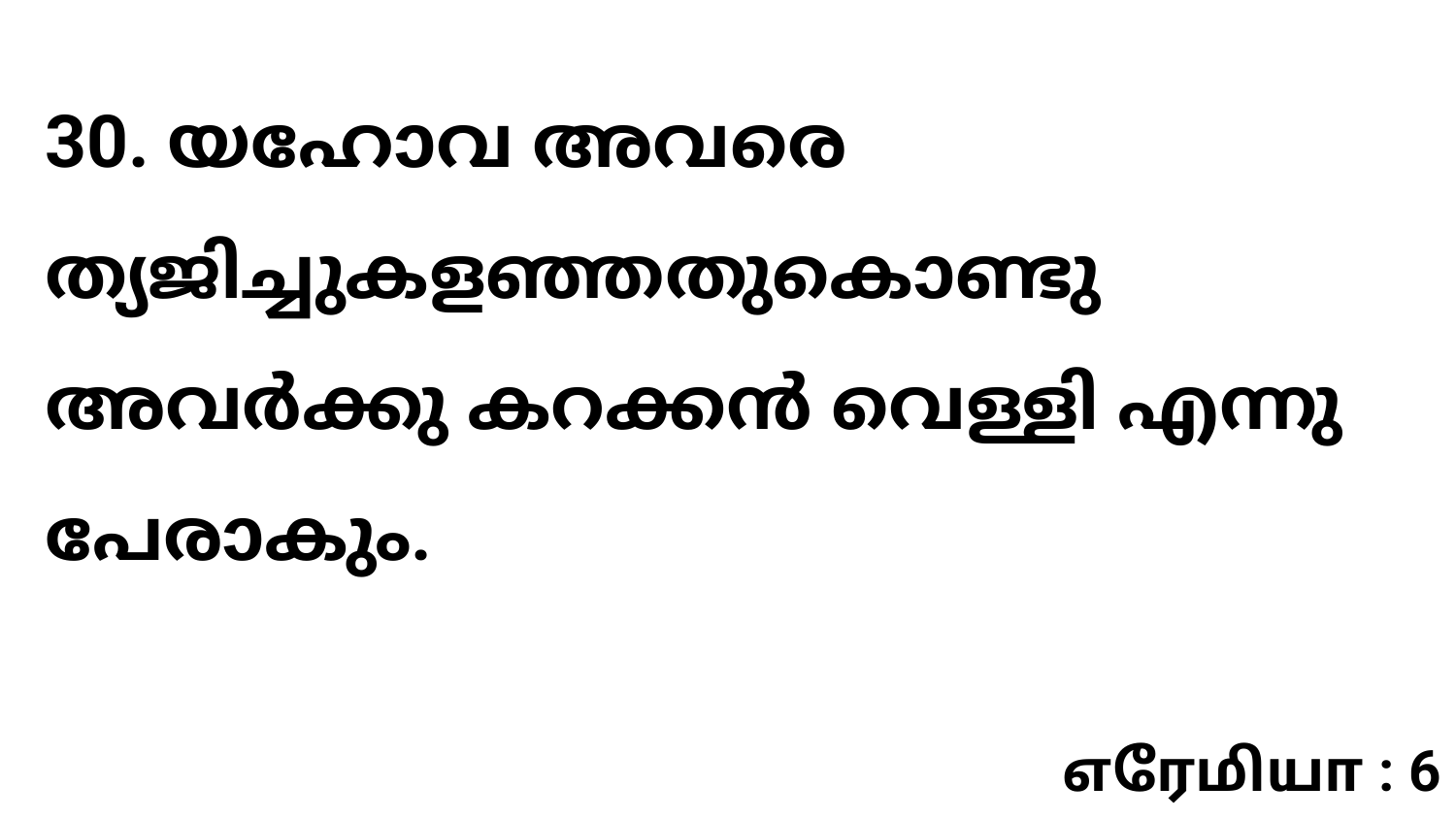

30. യഹോവ അവരെ ത്യജിച്ചുകളഞ്ഞതുകൊണ്ടു അവർക്കു കറക്കൻ വെള്ളി എന്നു പേരാകും.
எரேமியா : 6